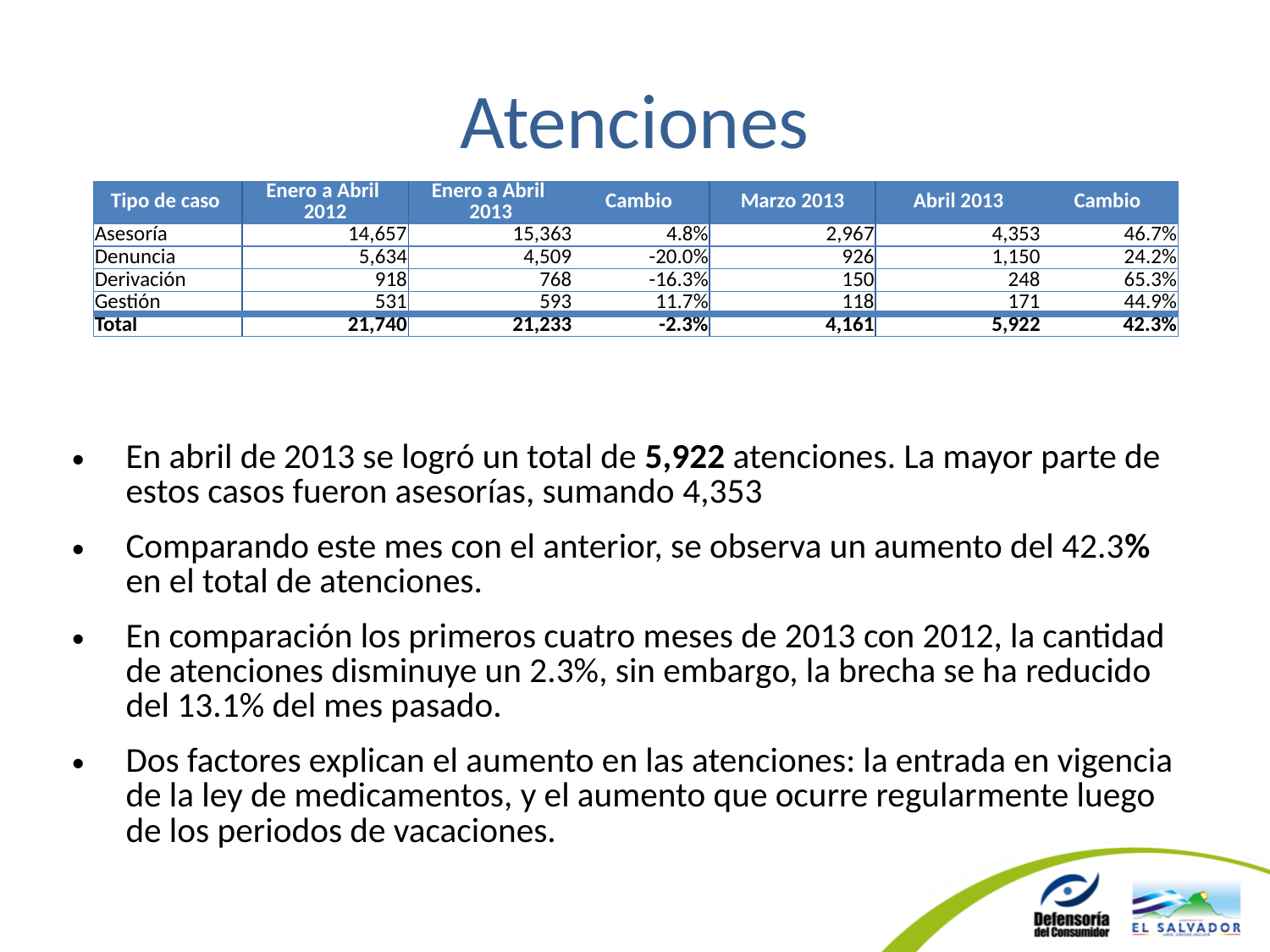

# Atenciones
| Tipo de caso | Enero a Abril 2012 | Enero a Abril 2013 | Cambio | Marzo 2013 | Abril 2013 | Cambio |
| --- | --- | --- | --- | --- | --- | --- |
| Asesoría | 14,657 | 15,363 | 4.8% | 2,967 | 4,353 | 46.7% |
| Denuncia | 5,634 | 4,509 | -20.0% | 926 | 1,150 | 24.2% |
| Derivación | 918 | 768 | -16.3% | 150 | 248 | 65.3% |
| Gestión | 531 | 593 | 11.7% | 118 | 171 | 44.9% |
| Total | 21,740 | 21,233 | -2.3% | 4,161 | 5,922 | 42.3% |
En abril de 2013 se logró un total de 5,922 atenciones. La mayor parte de estos casos fueron asesorías, sumando 4,353
Comparando este mes con el anterior, se observa un aumento del 42.3% en el total de atenciones.
En comparación los primeros cuatro meses de 2013 con 2012, la cantidad de atenciones disminuye un 2.3%, sin embargo, la brecha se ha reducido del 13.1% del mes pasado.
Dos factores explican el aumento en las atenciones: la entrada en vigencia de la ley de medicamentos, y el aumento que ocurre regularmente luego de los periodos de vacaciones.